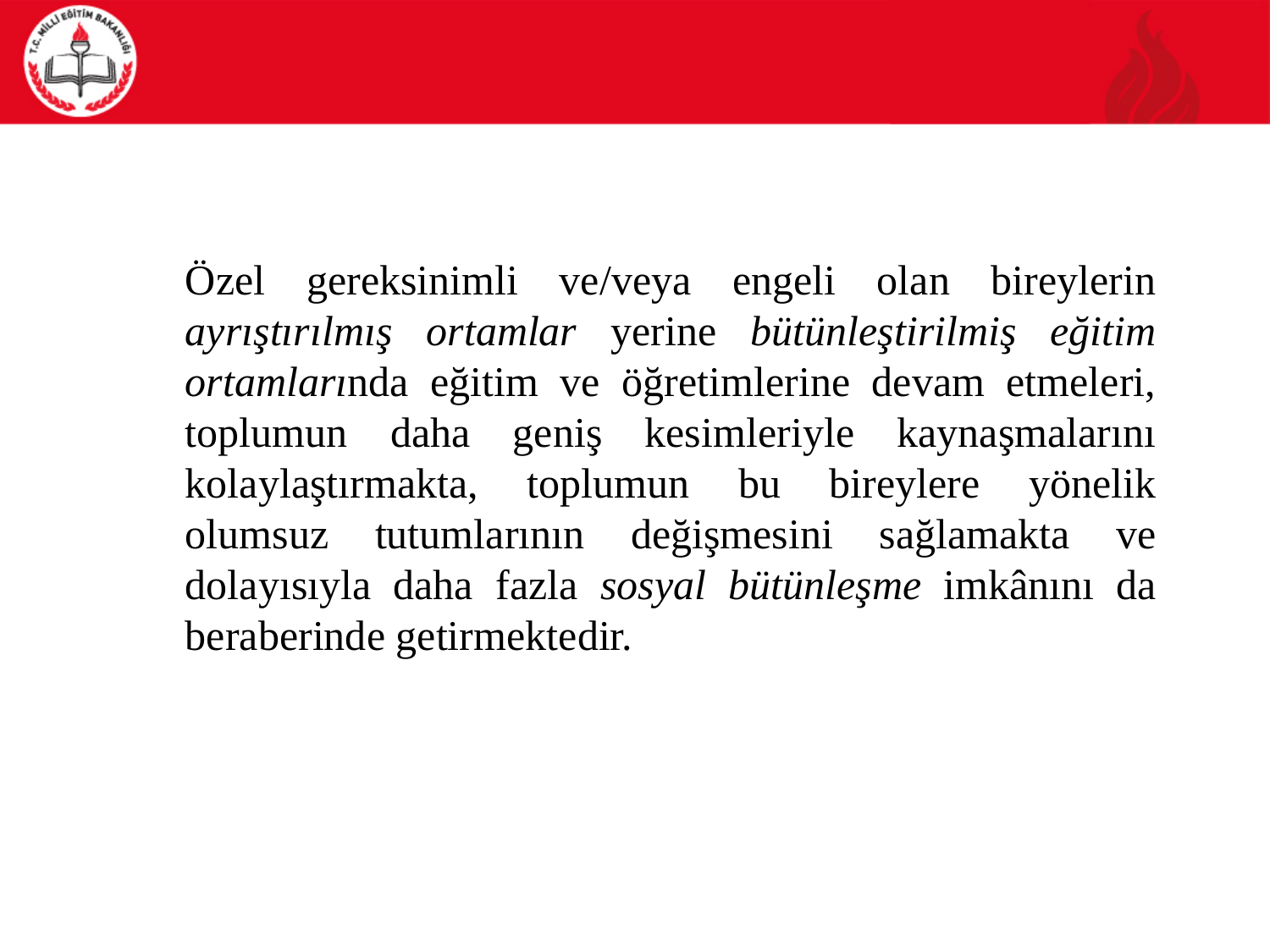

Özel gereksinimli ve/veya engeli olan bireylerin ayrıştırılmış ortamlar yerine bütünleştirilmiş eğitim ortamlarında eğitim ve öğretimlerine devam etmeleri, toplumun daha geniş kesimleriyle kaynaşmalarını kolaylaştırmakta, toplumun bu bireylere yönelik olumsuz tutumlarının değişmesini sağlamakta ve dolayısıyla daha fazla sosyal bütünleşme imkânını da beraberinde getirmektedir.